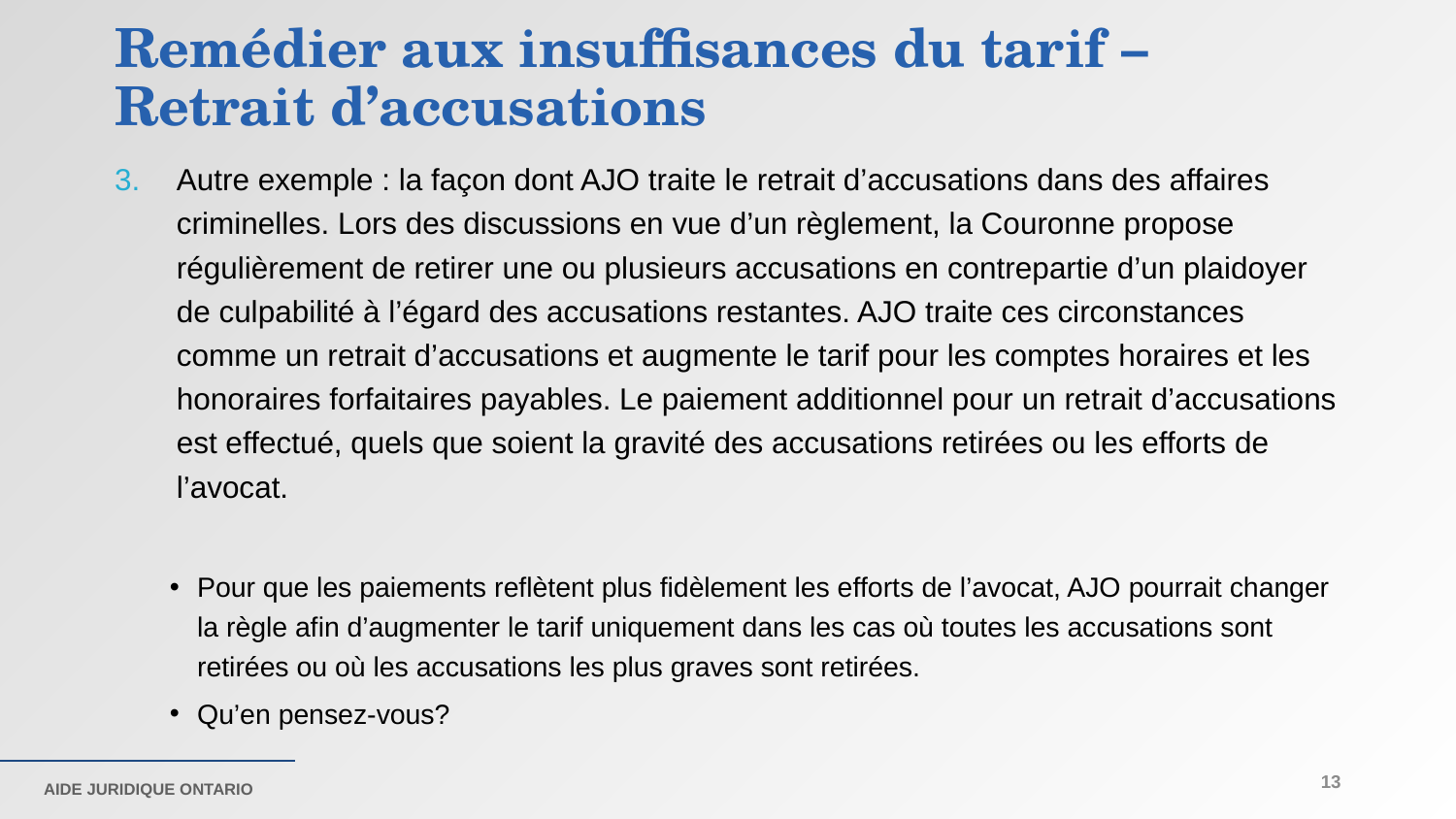

# Remédier aux insuffisances du tarif – Retrait d’accusations
Autre exemple : la façon dont AJO traite le retrait d’accusations dans des affaires criminelles. Lors des discussions en vue d’un règlement, la Couronne propose régulièrement de retirer une ou plusieurs accusations en contrepartie d’un plaidoyer de culpabilité à l’égard des accusations restantes. AJO traite ces circonstances comme un retrait d’accusations et augmente le tarif pour les comptes horaires et les honoraires forfaitaires payables. Le paiement additionnel pour un retrait d’accusations est effectué, quels que soient la gravité des accusations retirées ou les efforts de l’avocat.

Pour que les paiements reflètent plus fidèlement les efforts de l’avocat, AJO pourrait changer la règle afin d’augmenter le tarif uniquement dans les cas où toutes les accusations sont retirées ou où les accusations les plus graves sont retirées.
Qu’en pensez-vous?

13